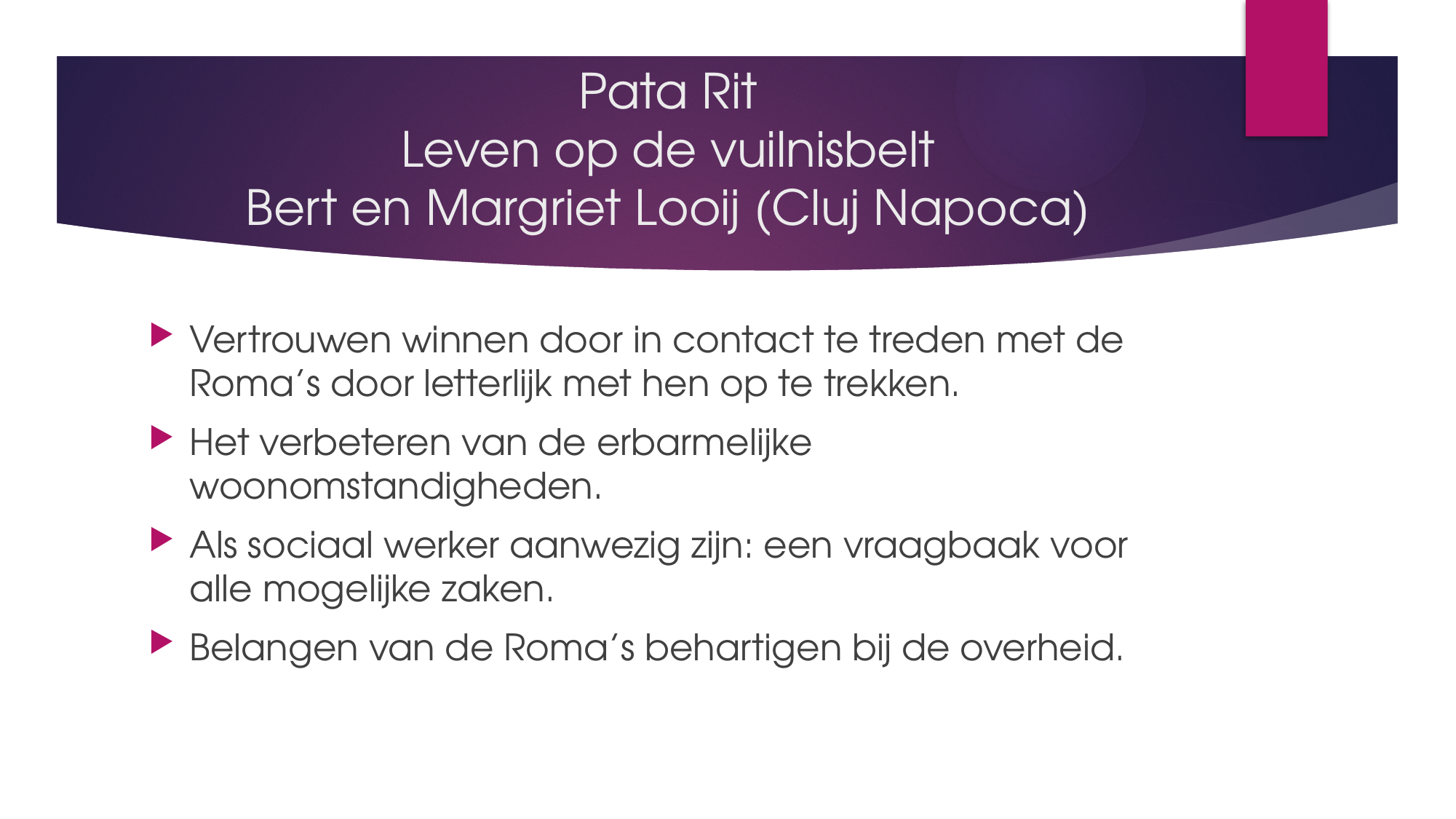

# Pata Rit Leven op de vuilnisbelt Bert en Margriet Looij (Cluj Napoca)
Vertrouwen winnen door in contact te treden met de Roma’s door letterlijk met hen op te trekken.
Het verbeteren van de erbarmelijke woonomstandigheden.
Als sociaal werker aanwezig zijn: een vraagbaak voor alle mogelijke zaken.
Belangen van de Roma’s behartigen bij de overheid.